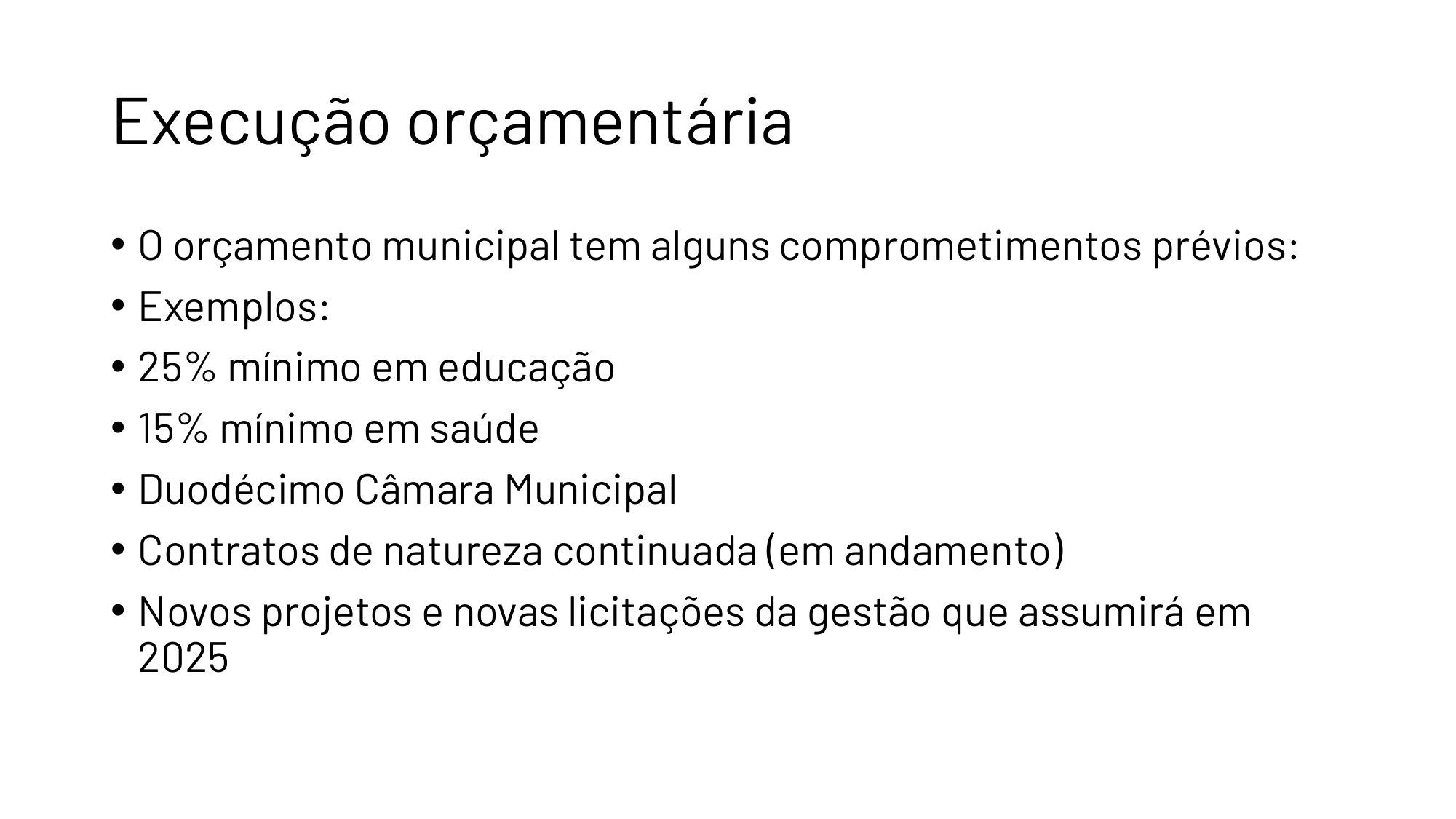

# Execução orçamentária
O orçamento municipal tem alguns comprometimentos prévios:
Exemplos:
25% mínimo em educação
15% mínimo em saúde
Duodécimo Câmara Municipal
Contratos de natureza continuada (em andamento)
Novos projetos e novas licitações da gestão que assumirá em 2025